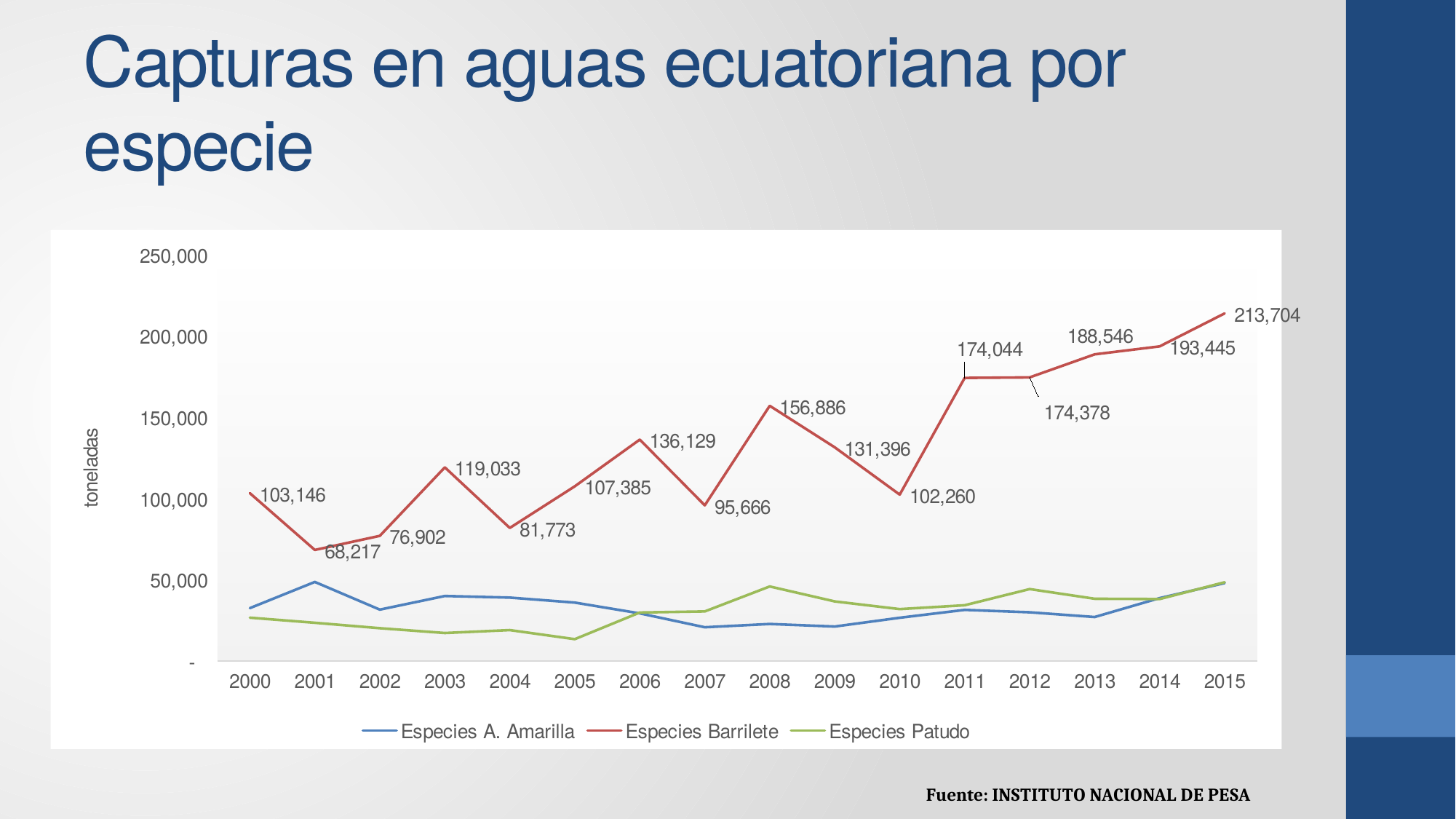

# Capturas en aguas ecuatoriana por especie

### Chart

| Category | Especies | Especies | Especies |
|---|---|---|---|
| 2000 | 32455.0 | 103146.0 | 26587.0 |
| 2001 | 48563.0 | 68217.0 | 23440.0 |
| 2002 | 31536.0 | 76902.0 | 20094.0 |
| 2003 | 39916.0 | 119033.0 | 17152.0 |
| 2004 | 38922.0 | 81773.0 | 18933.0 |
| 2005 | 35864.0 | 107385.0 | 13367.0 |
| 2006 | 29227.0 | 136129.0 | 29764.0 |
| 2007 | 20677.0 | 95666.0 | 30419.0 |
| 2008 | 22707.0 | 156886.0 | 45765.0 |
| 2009 | 21130.0 | 131396.0 | 36590.0 |
| 2010 | 26519.0 | 102260.0 | 31849.0 |
| 2011 | 31368.0 | 174044.0 | 34220.0 |
| 2012 | 29899.0 | 174378.0 | 44161.0 |
| 2013 | 26988.0 | 188546.0 | 38210.0 |
| 2014 | 38616.0 | 193445.0 | 38041.0 |
| 2015 | 47853.0 | 213704.0 | 48379.0 |
Fuente: INSTITUTO NACIONAL DE PESA